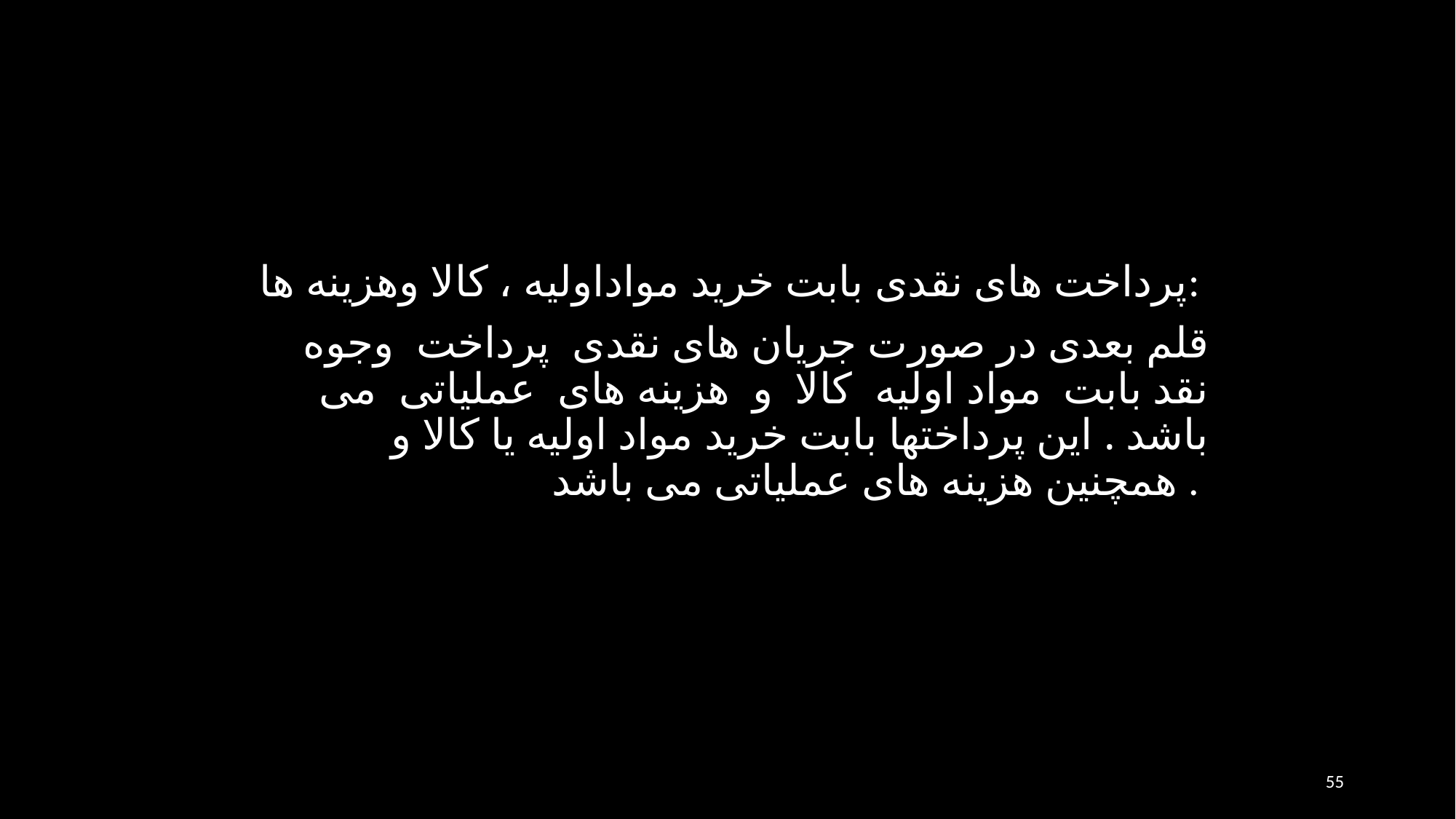

پرداخت های نقدی بابت خريد مواداوليه ، كالا وهزينه ها:
قلم بعدی در صورت جريان های نقدی  پرداخت  وجوه نقد بابت  مواد اوليه  كالا  و  هزينه های  عملياتی  می باشد . اين پرداختها بابت خريد مواد اوليه يا كالا و همچنين هزينه های عملياتی می باشد .
55